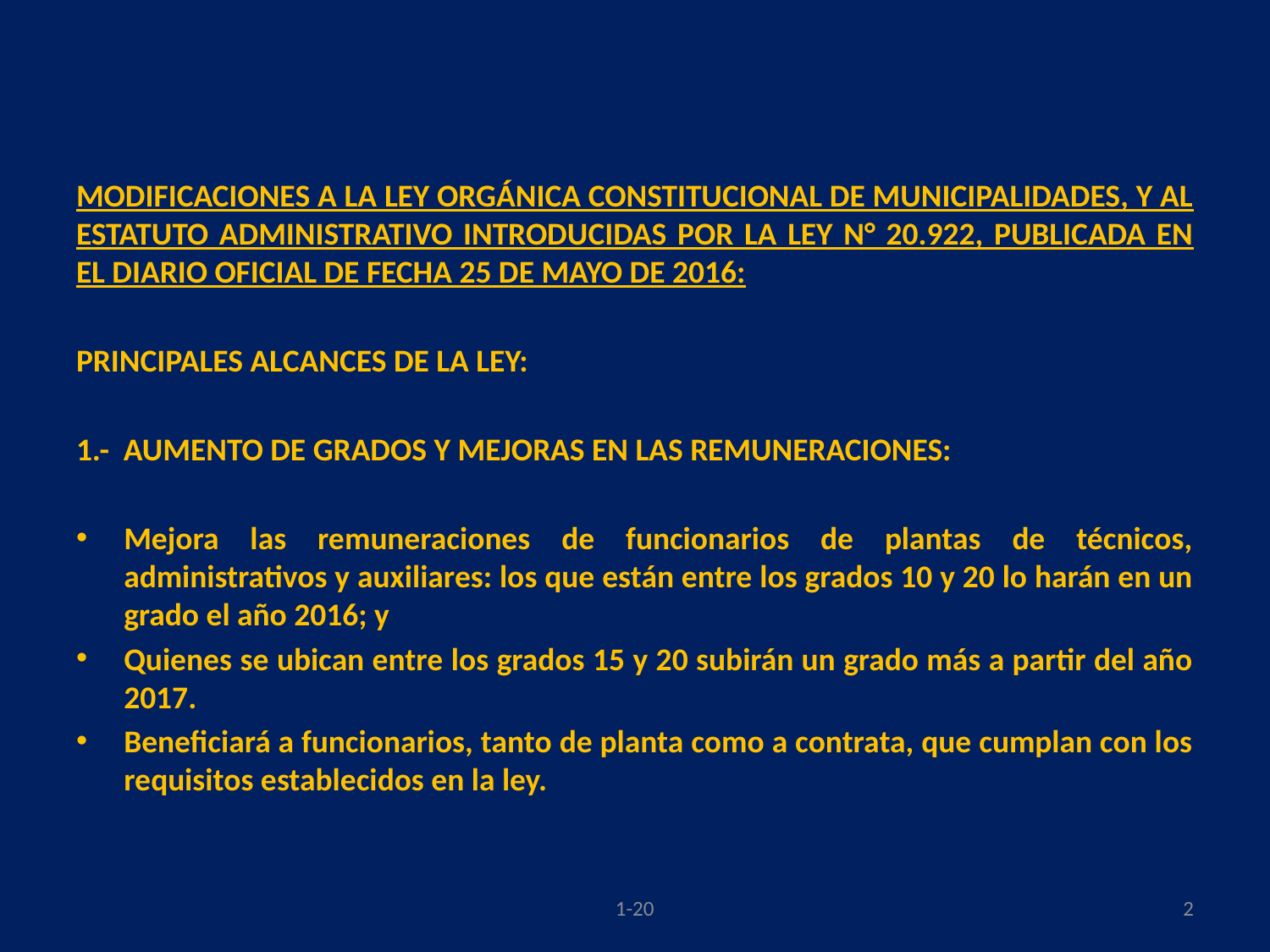

#

MODIFICACIONES A LA LEY ORGÁNICA CONSTITUCIONAL DE MUNICIPALIDADES, Y AL ESTATUTO ADMINISTRATIVO INTRODUCIDAS POR LA LEY N° 20.922, PUBLICADA EN EL DIARIO OFICIAL DE FECHA 25 DE MAYO DE 2016:

PRINCIPALES ALCANCES DE LA LEY:

1.-  AUMENTO DE GRADOS Y MEJORAS EN LAS REMUNERACIONES:

Mejora las remuneraciones de funcionarios de plantas de técnicos, administrativos y auxiliares: los que están entre los grados 10 y 20 lo harán en un grado el año 2016; y
Quienes se ubican entre los grados 15 y 20 subirán un grado más a partir del año 2017.
Beneficiará a funcionarios, tanto de planta como a contrata, que cumplan con los requisitos establecidos en la ley.

1-20
2